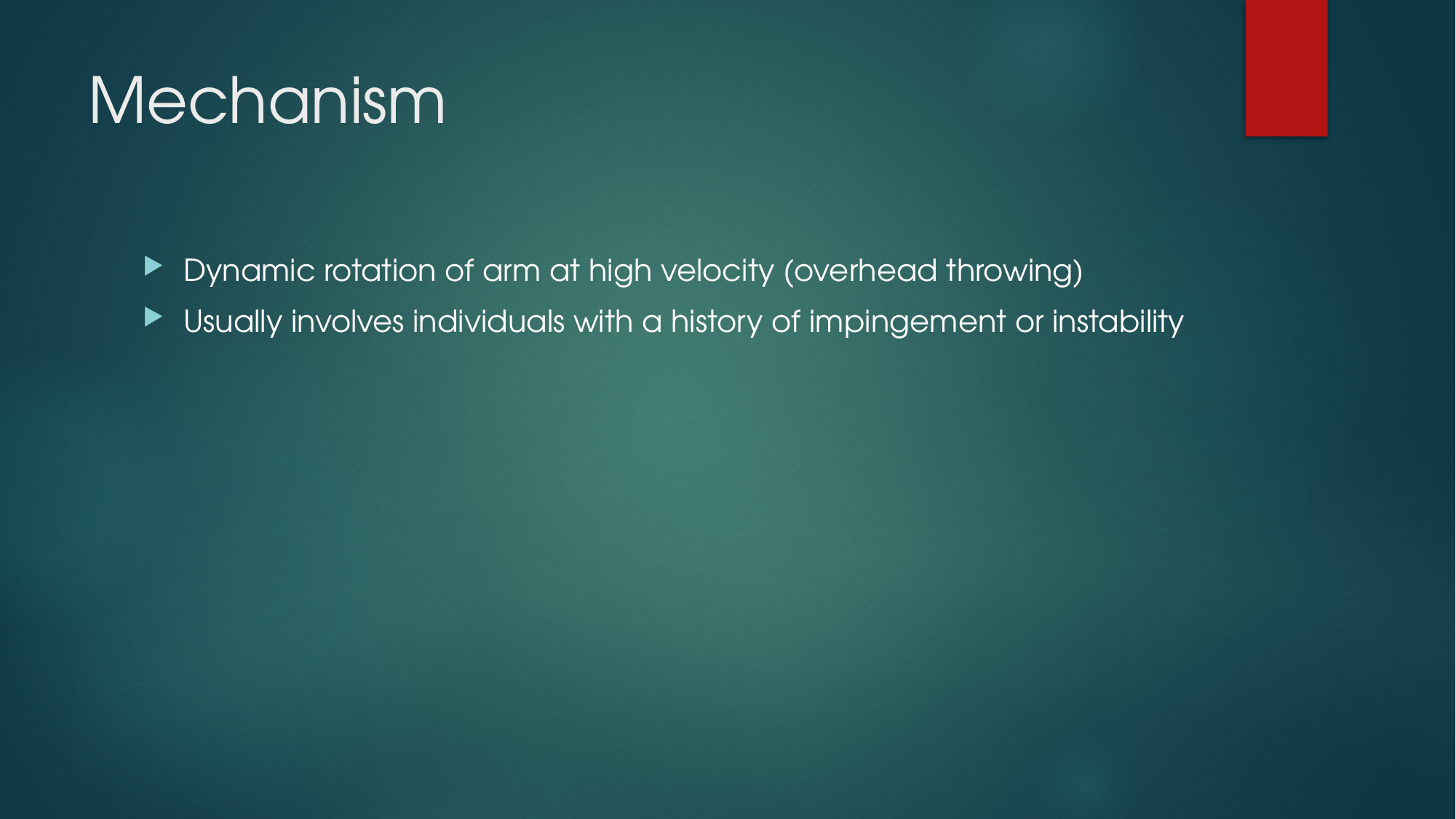

# Mechanism
Dynamic rotation of arm at high velocity (overhead throwing)
Usually involves individuals with a history of impingement or instability